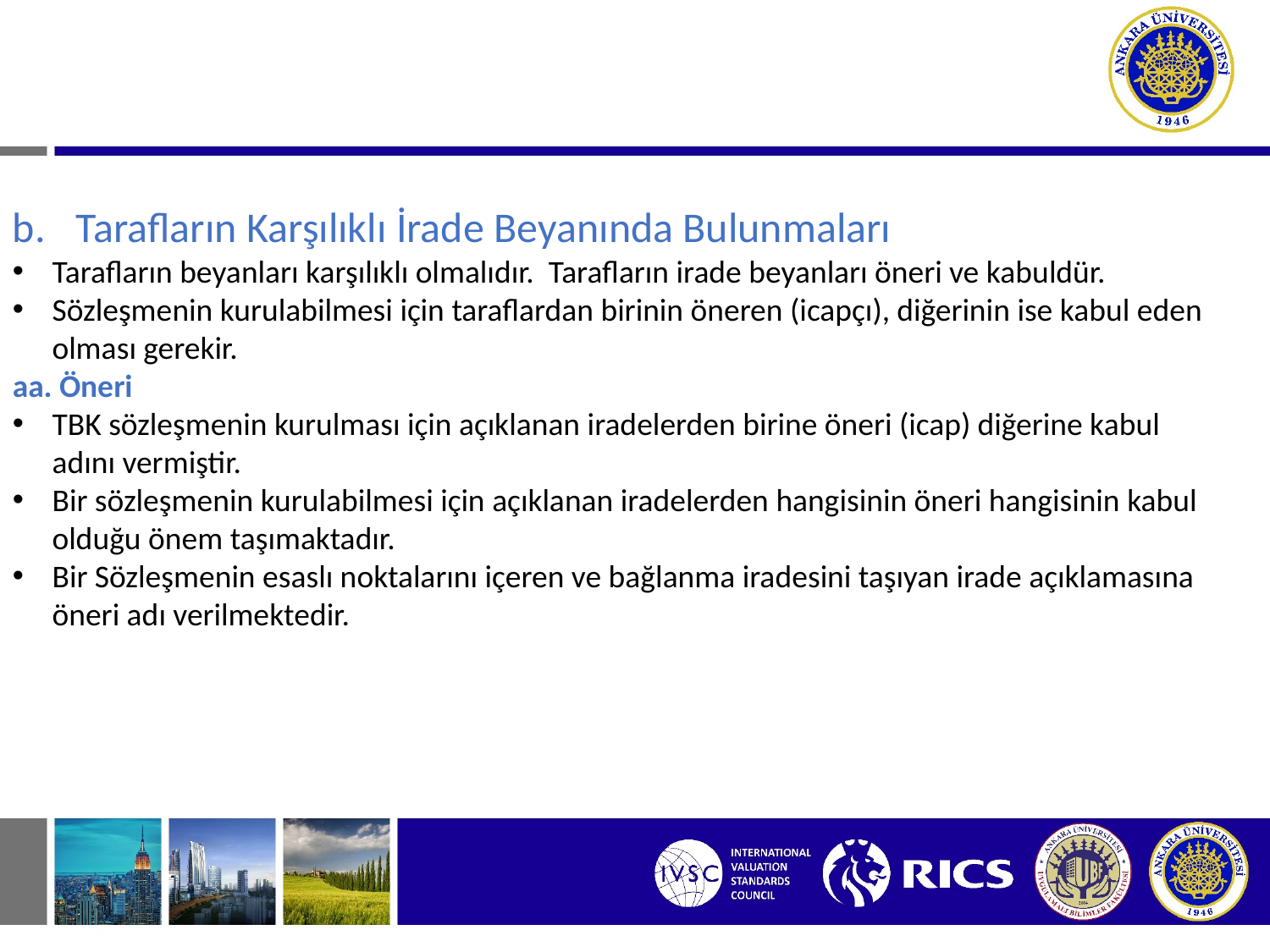

# I. SÖZLEŞMEDEN DOĞAN BORÇ İLİŞKİLERİ A. SÖZLEŞMENİN KURULMASI
Tarafların Karşılıklı İrade Beyanında Bulunmaları
Tarafların beyanları karşılıklı olmalıdır.  Tarafların irade beyanları öneri ve kabuldür.
Sözleşmenin kurulabilmesi için taraflardan birinin öneren (icapçı), diğerinin ise kabul eden olması gerekir.
aa. Öneri
TBK sözleşmenin kurulması için açıklanan iradelerden birine öneri (icap) diğerine kabul adını vermiştir.
Bir sözleşmenin kurulabilmesi için açıklanan iradelerden hangisinin öneri hangisinin kabul olduğu önem taşımaktadır.
Bir Sözleşmenin esaslı noktalarını içeren ve bağlanma iradesini taşıyan irade açıklamasına öneri adı verilmektedir.